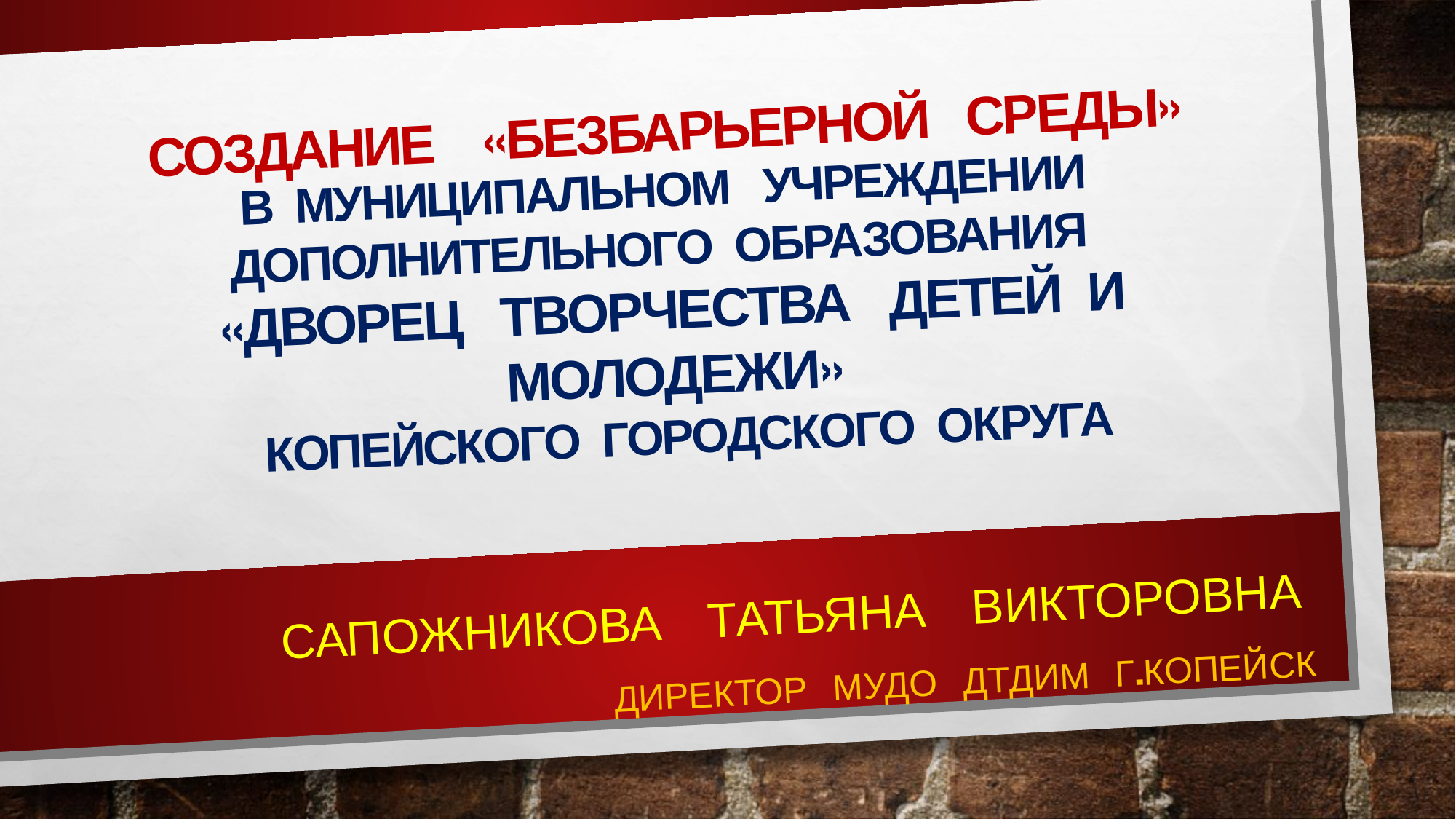

# Создание    «безбарьерной   среды»
в  муниципальном   учреждении   дополнительного  образования
«Дворец   творчества   детей  и  молодежи»
 Копейского  городского  округа
Сапожникова    Татьяна    Викторовна
  директор   МУДО   ДТДиМ   г.Копейск